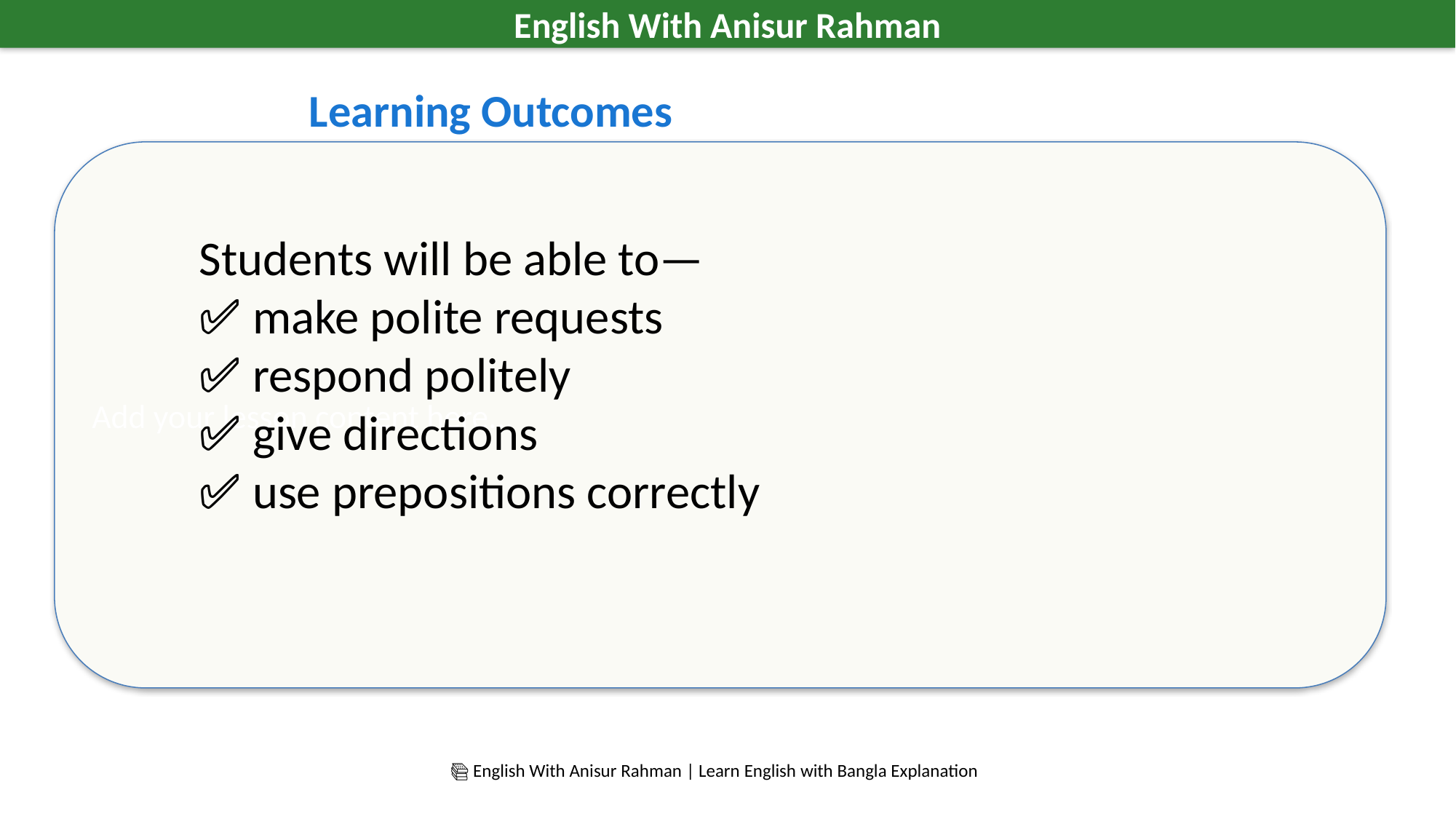

English With Anisur Rahman
Learning Outcomes
Add your lesson content here...
Students will be able to—
✅ make polite requests
✅ respond politely
✅ give directions
✅ use prepositions correctly
📚 English With Anisur Rahman | Learn English with Bangla Explanation